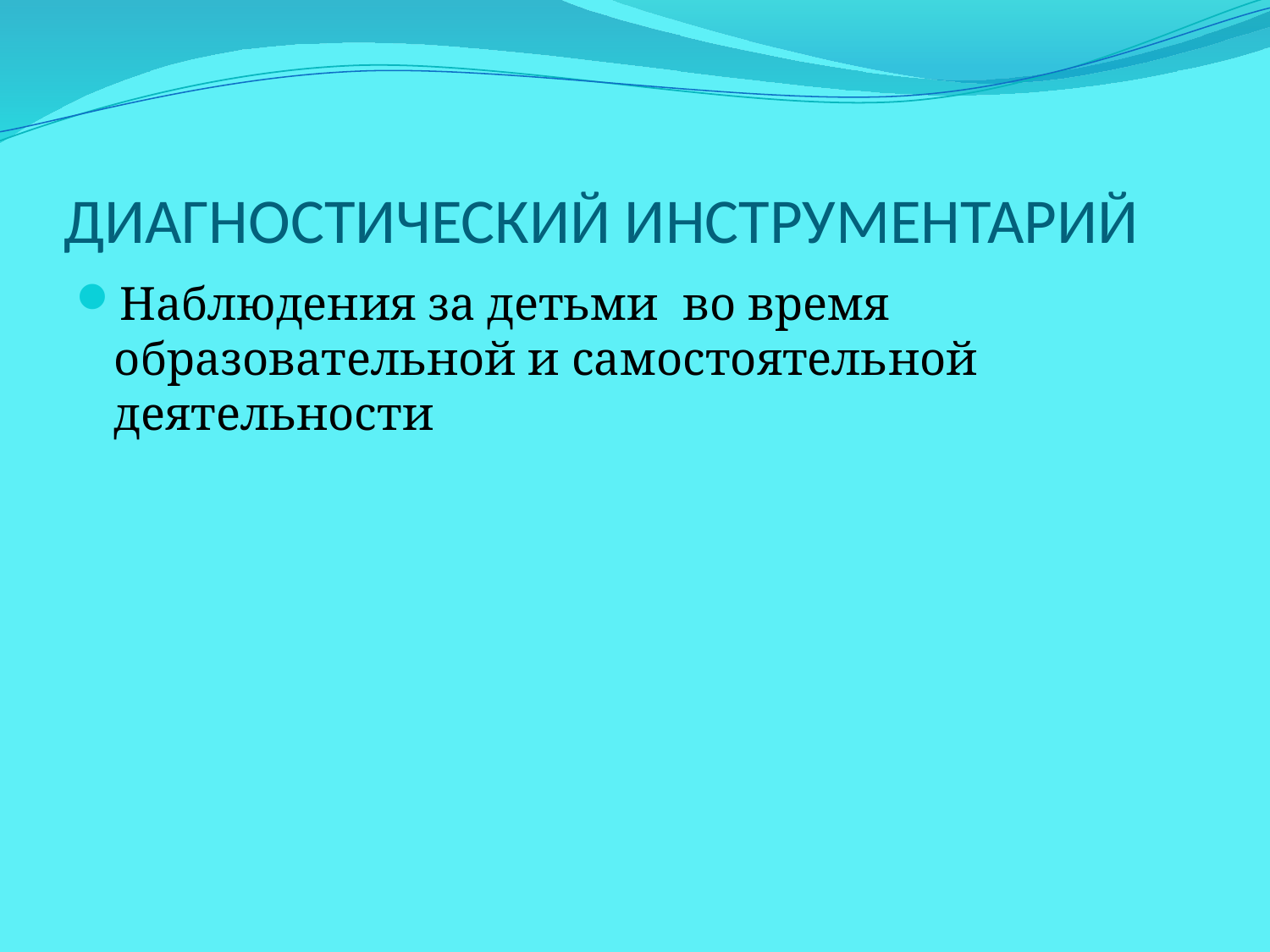

# ДИАГНОСТИЧЕСКИЙ ИНСТРУМЕНТАРИЙ
Наблюдения за детьми  во время образовательной и самостоятельной деятельности